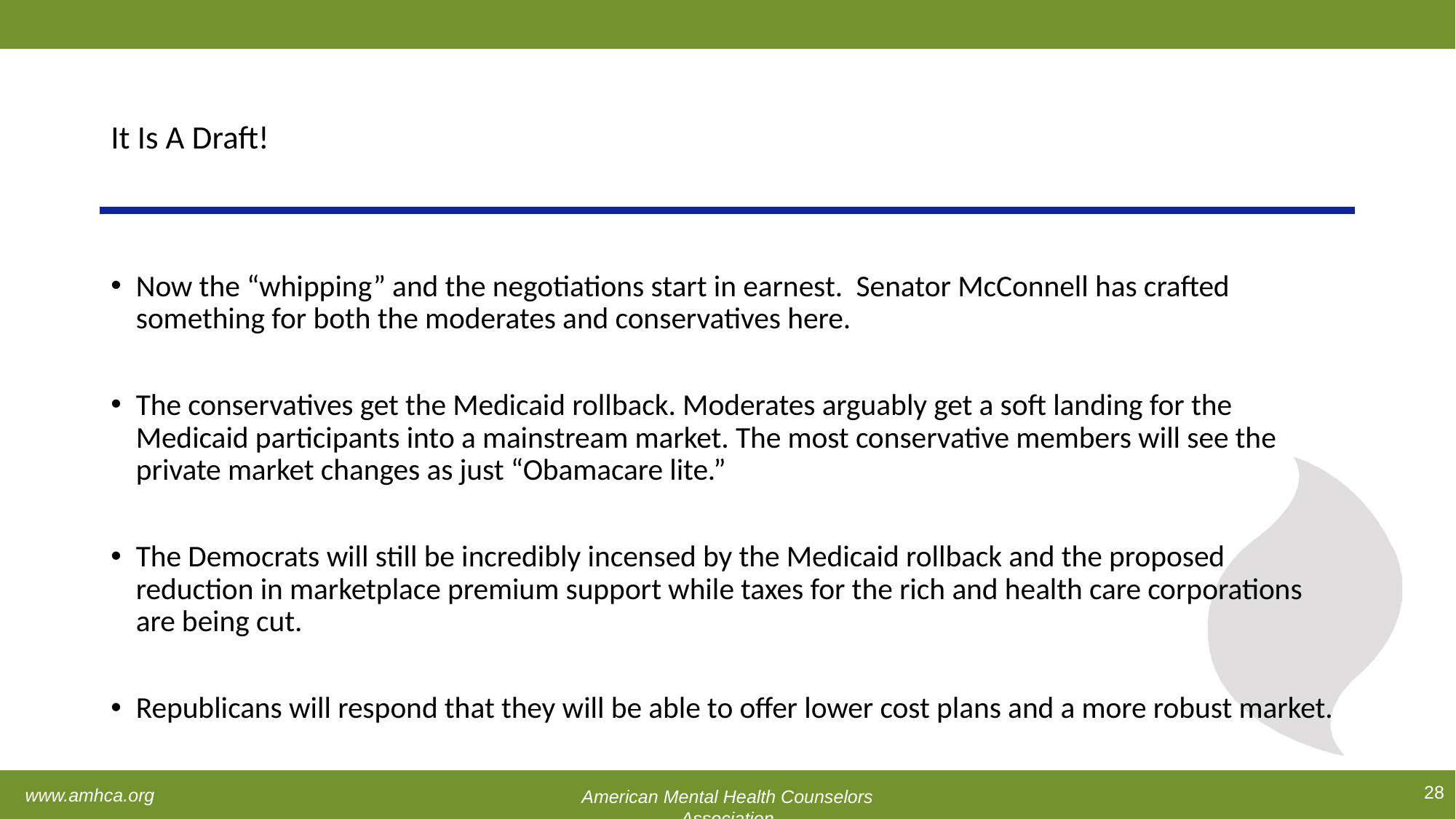

# It Is A Draft!

Now the “whipping” and the negotiations start in earnest.  Senator McConnell has crafted something for both the moderates and conservatives here.

The conservatives get the Medicaid rollback. Moderates arguably get a soft landing for the Medicaid participants into a mainstream market. The most conservative members will see the private market changes as just “Obamacare lite.”

The Democrats will still be incredibly incensed by the Medicaid rollback and the proposed reduction in marketplace premium support while taxes for the rich and health care corporations are being cut.

Republicans will respond that they will be able to offer lower cost plans and a more robust market.

28